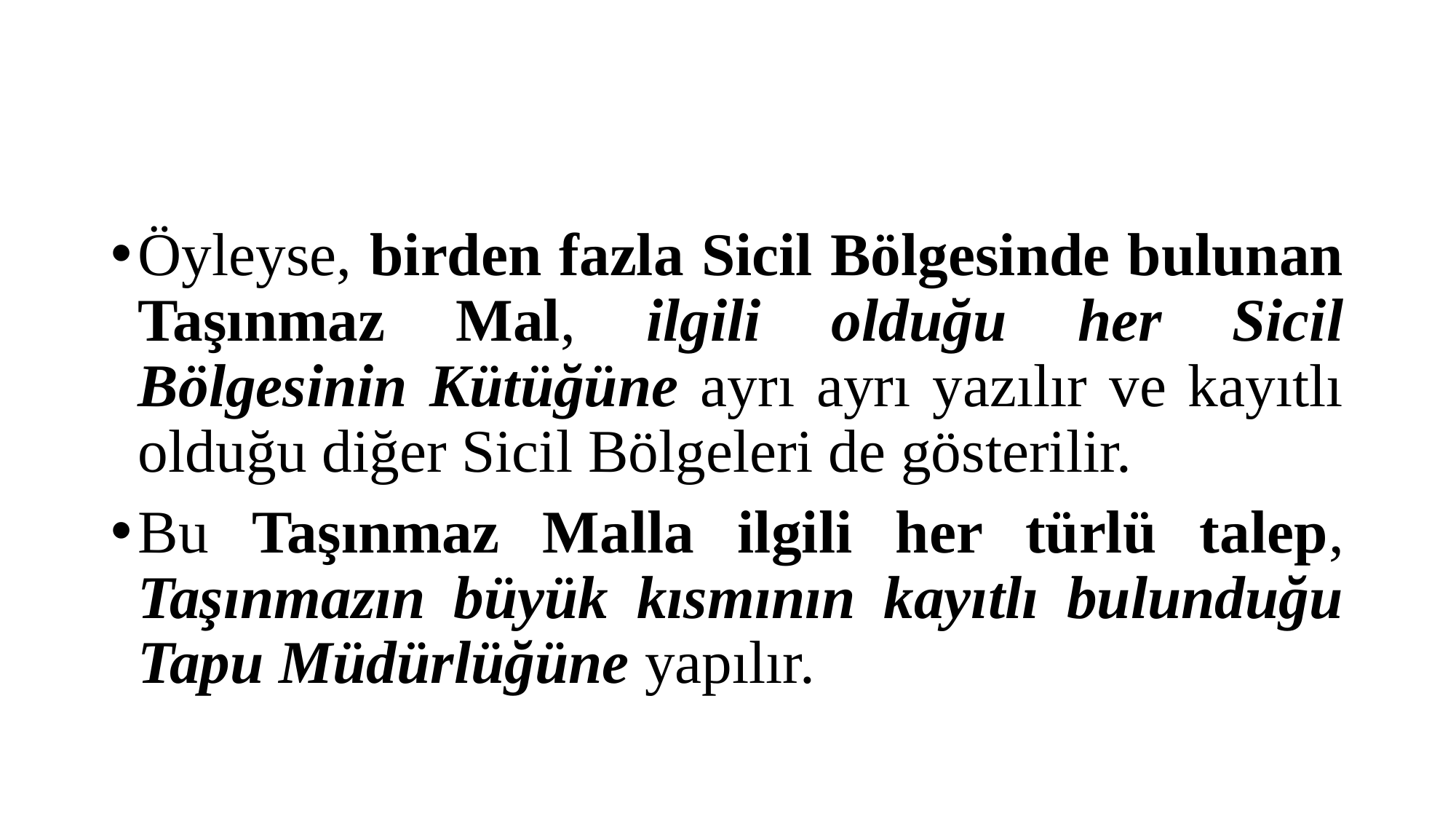

#
Öyleyse, birden fazla Sicil Bölgesinde bulunan Taşınmaz Mal, ilgili olduğu her Sicil Bölgesinin Kütüğüne ayrı ayrı yazılır ve kayıtlı olduğu diğer Sicil Bölgeleri de gösterilir.
Bu Taşınmaz Malla ilgili her türlü talep, Taşınmazın büyük kısmının kayıtlı bulunduğu Tapu Müdürlüğüne yapılır.